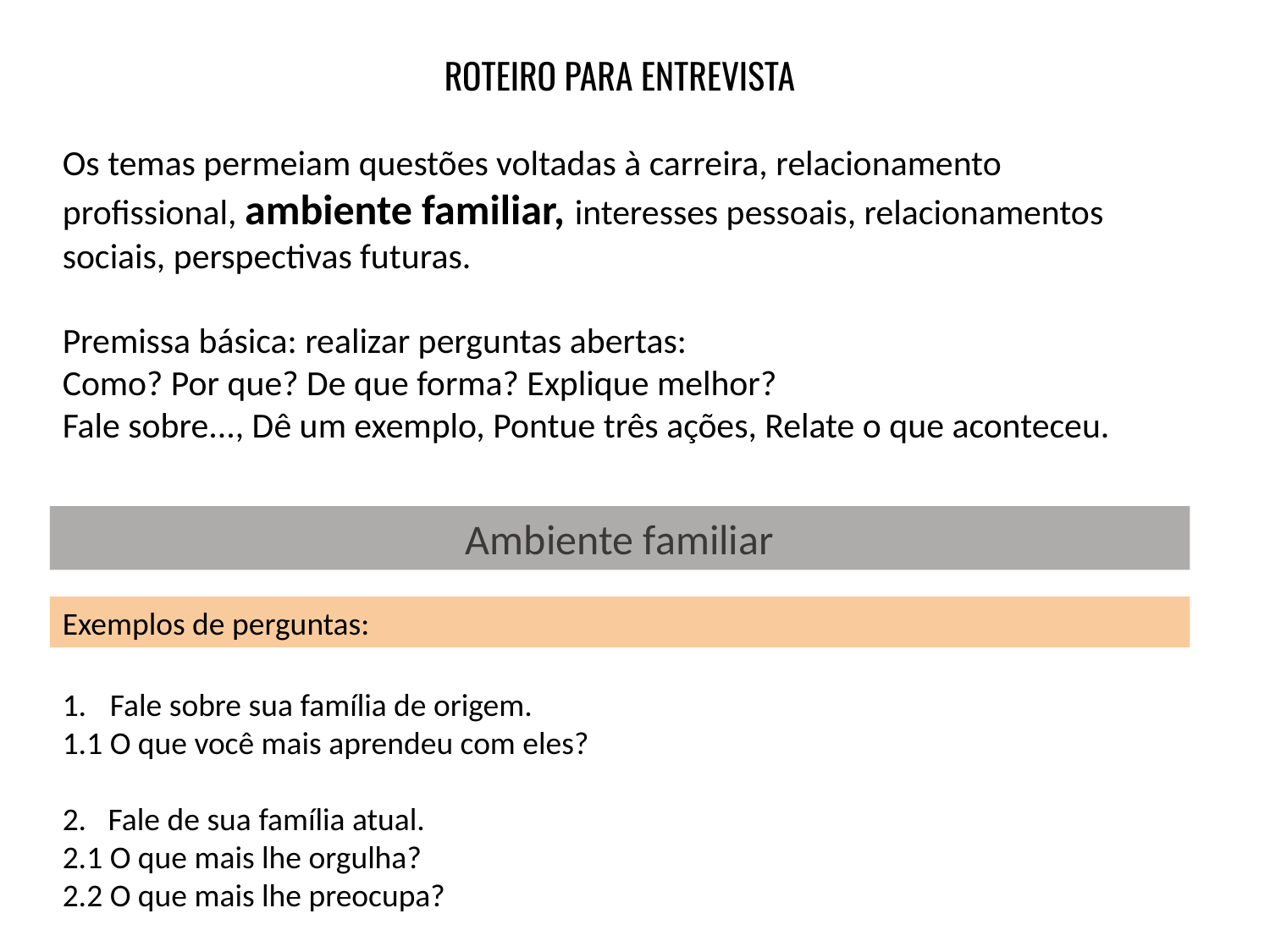

ROTEIRO PARA ENTREVISTA

Os temas permeiam questões voltadas à carreira, relacionamento profissional, ambiente familiar, interesses pessoais, relacionamentos sociais, perspectivas futuras.

Premissa básica: realizar perguntas abertas:
Como? Por que? De que forma? Explique melhor?
Fale sobre..., Dê um exemplo, Pontue três ações, Relate o que aconteceu.

Ambiente familiar
Exemplos de perguntas:
Fale sobre sua família de origem.
1.1 O que você mais aprendeu com eles?

2.   Fale de sua família atual.
2.1 O que mais lhe orgulha?
2.2 O que mais lhe preocupa?